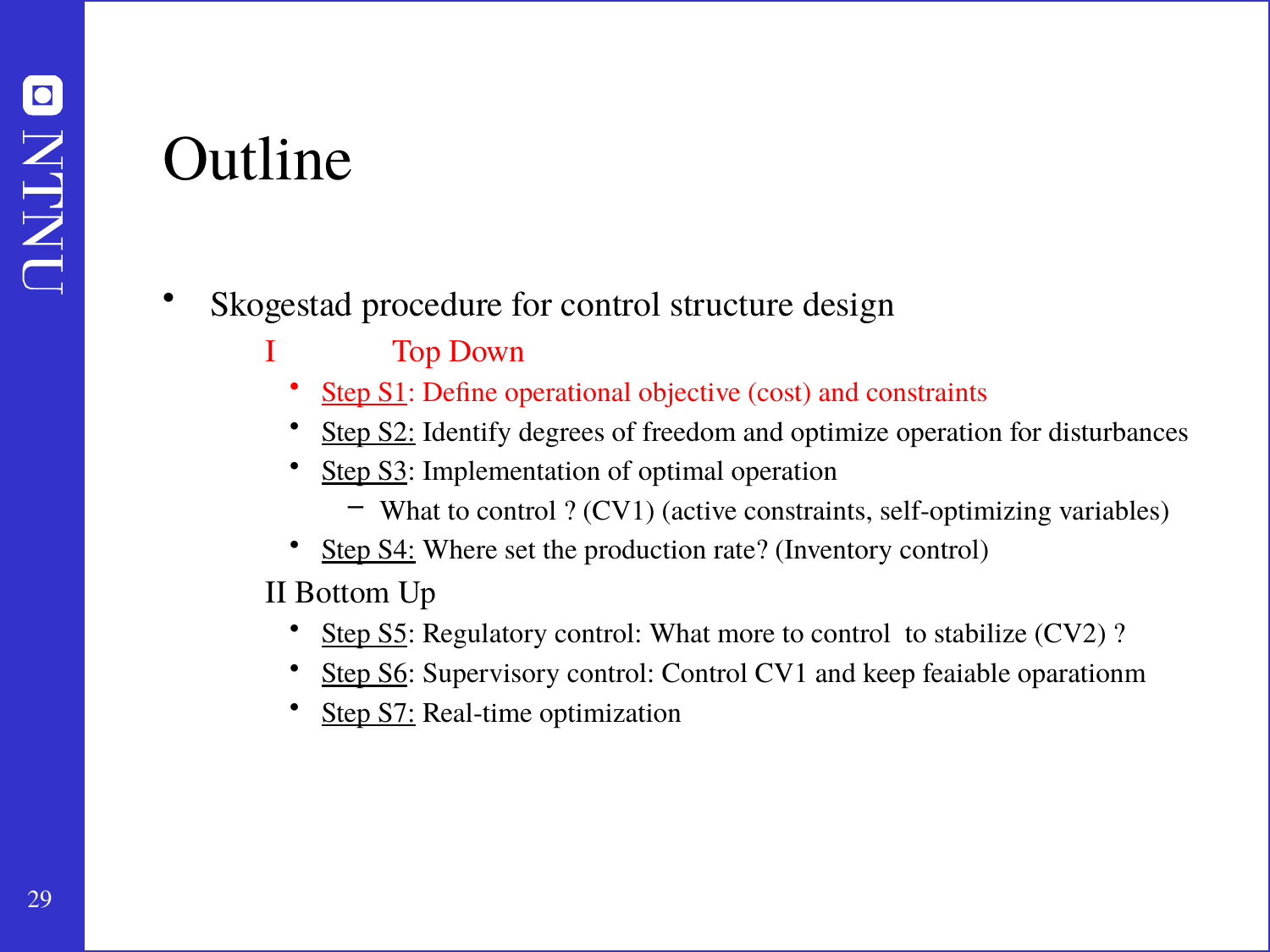

# Outline
Skogestad procedure for control structure design
	I 	Top Down
Step S1: Define operational objective (cost) and constraints
Step S2: Identify degrees of freedom and optimize operation for disturbances
Step S3: Implementation of optimal operation
What to control ? (CV1) (active constraints, self-optimizing variables)
Step S4: Where set the production rate? (Inventory control)
	II Bottom Up
Step S5: Regulatory control: What more to control  to stabilize (CV2) ?
Step S6: Supervisory control: Control CV1 and keep feaiable oparationm
Step S7: Real-time optimization